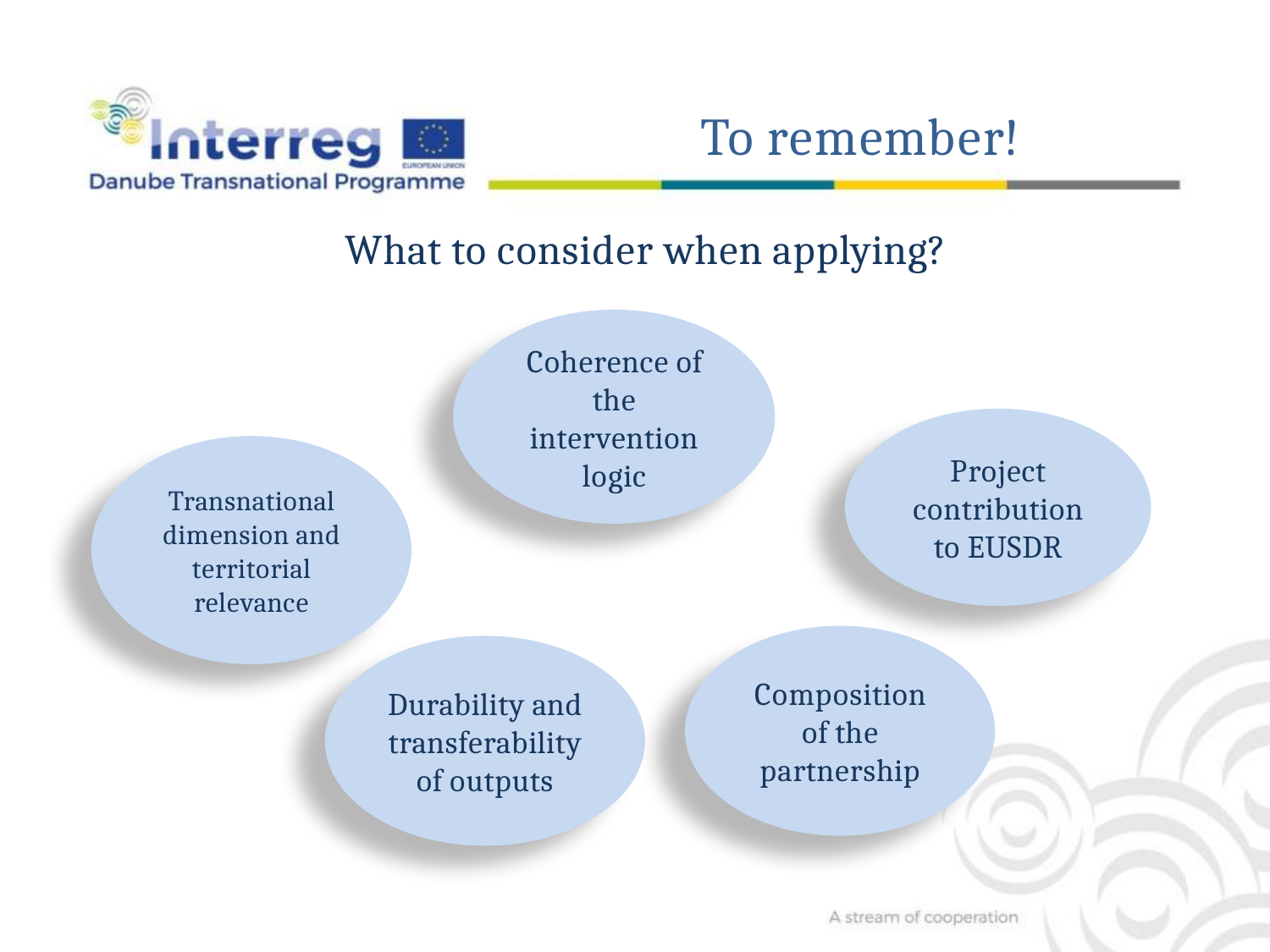

To remember!
What to consider when applying?

Coherence of the intervention logic
Project contribution to EUSDR
Transnational dimension and territorial relevance
Composition of the partnership
Durability and transferability of outputs